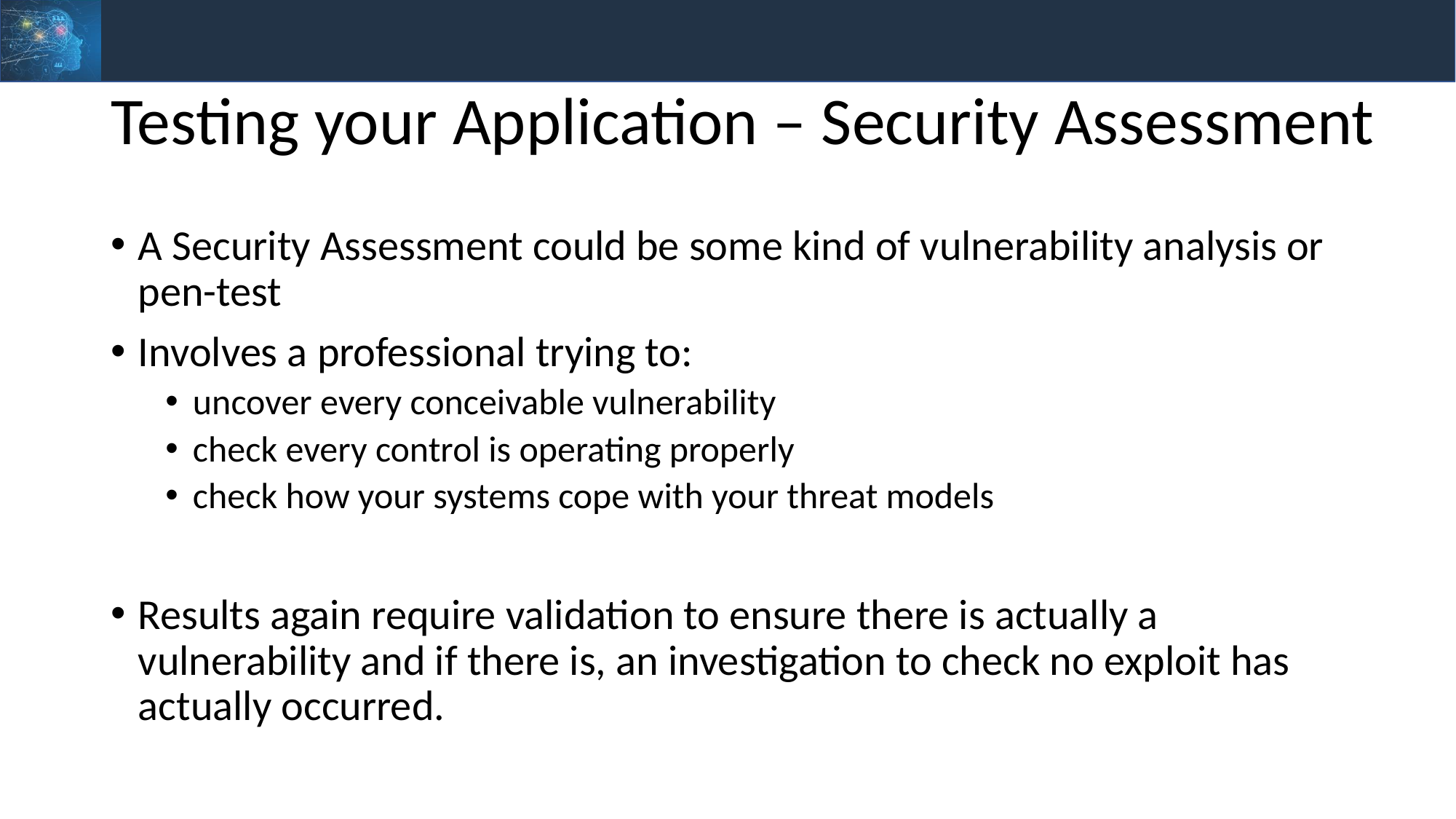

# Testing your Application – Security Assessment
A Security Assessment could be some kind of vulnerability analysis or pen-test
Involves a professional trying to:
uncover every conceivable vulnerability
check every control is operating properly
check how your systems cope with your threat models

Results again require validation to ensure there is actually a vulnerability and if there is, an investigation to check no exploit has actually occurred.